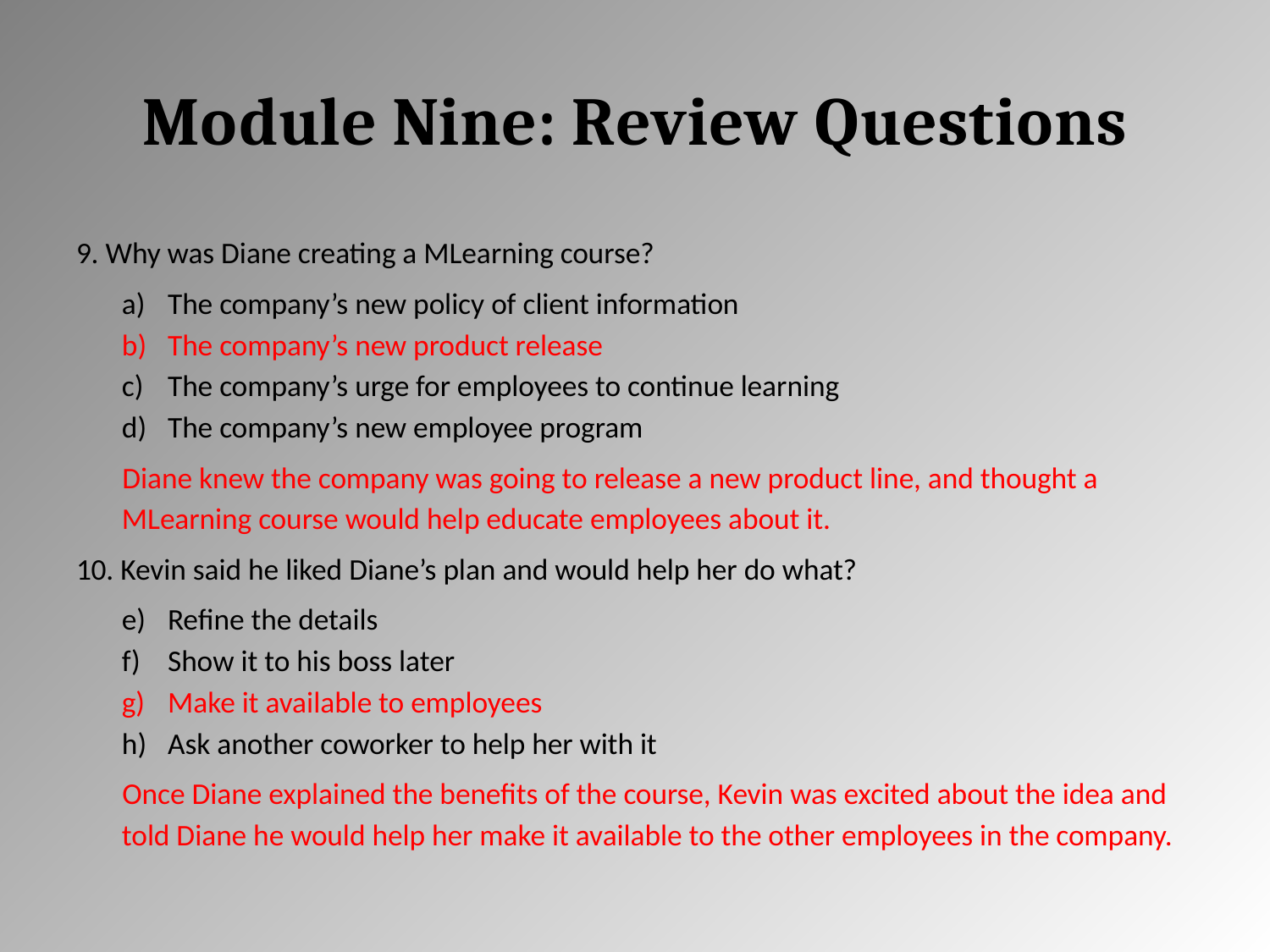

# Module Nine: Review Questions
9. Why was Diane creating a MLearning course?
The company’s new policy of client information
The company’s new product release
The company’s urge for employees to continue learning
The company’s new employee program
Diane knew the company was going to release a new product line, and thought a MLearning course would help educate employees about it.
10. Kevin said he liked Diane’s plan and would help her do what?
Refine the details
Show it to his boss later
Make it available to employees
Ask another coworker to help her with it
Once Diane explained the benefits of the course, Kevin was excited about the idea and told Diane he would help her make it available to the other employees in the company.